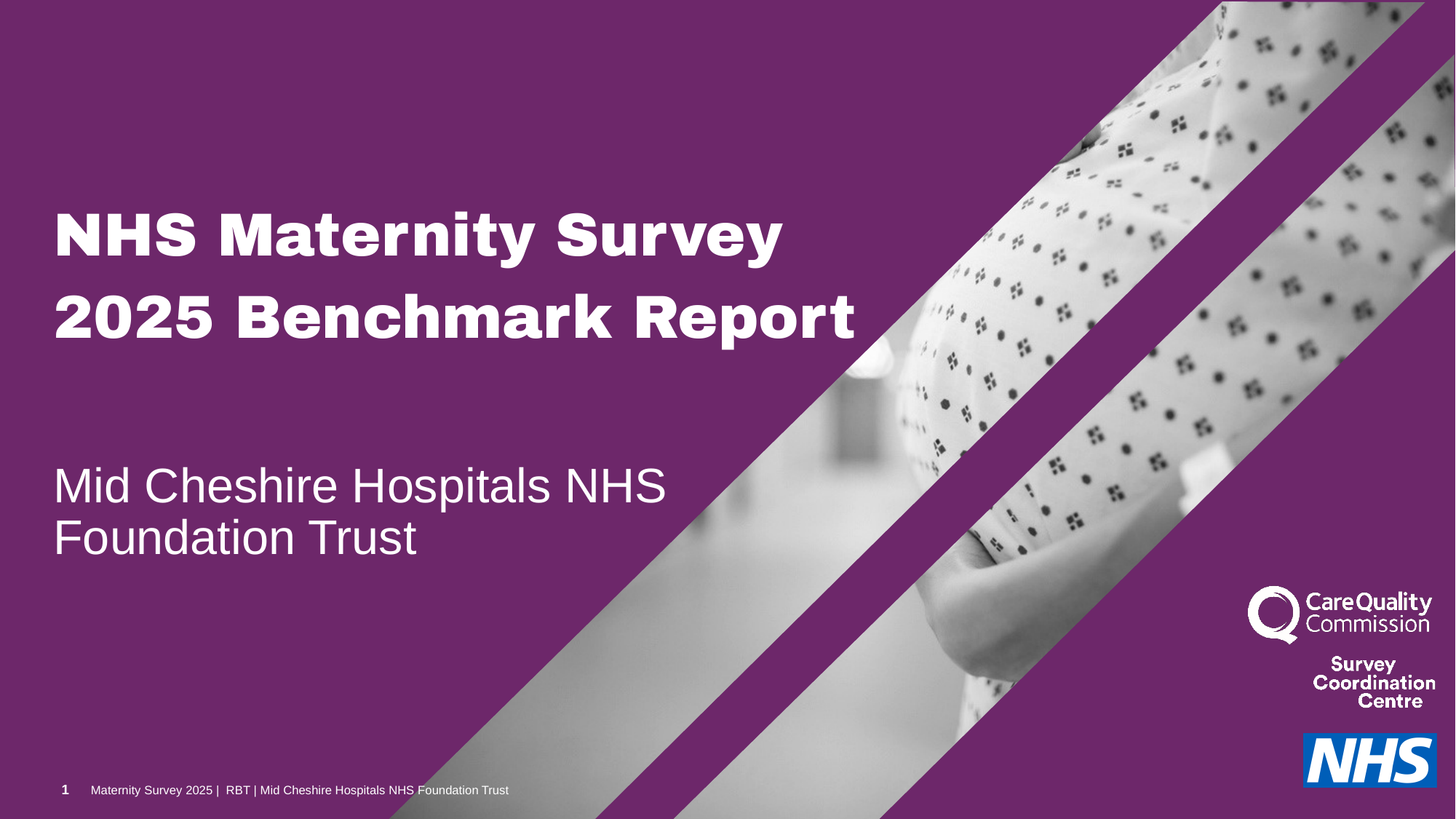

NHS Maternity Survey 2025 Benchmark Report
# Mid Cheshire Hospitals NHS Foundation Trust
1